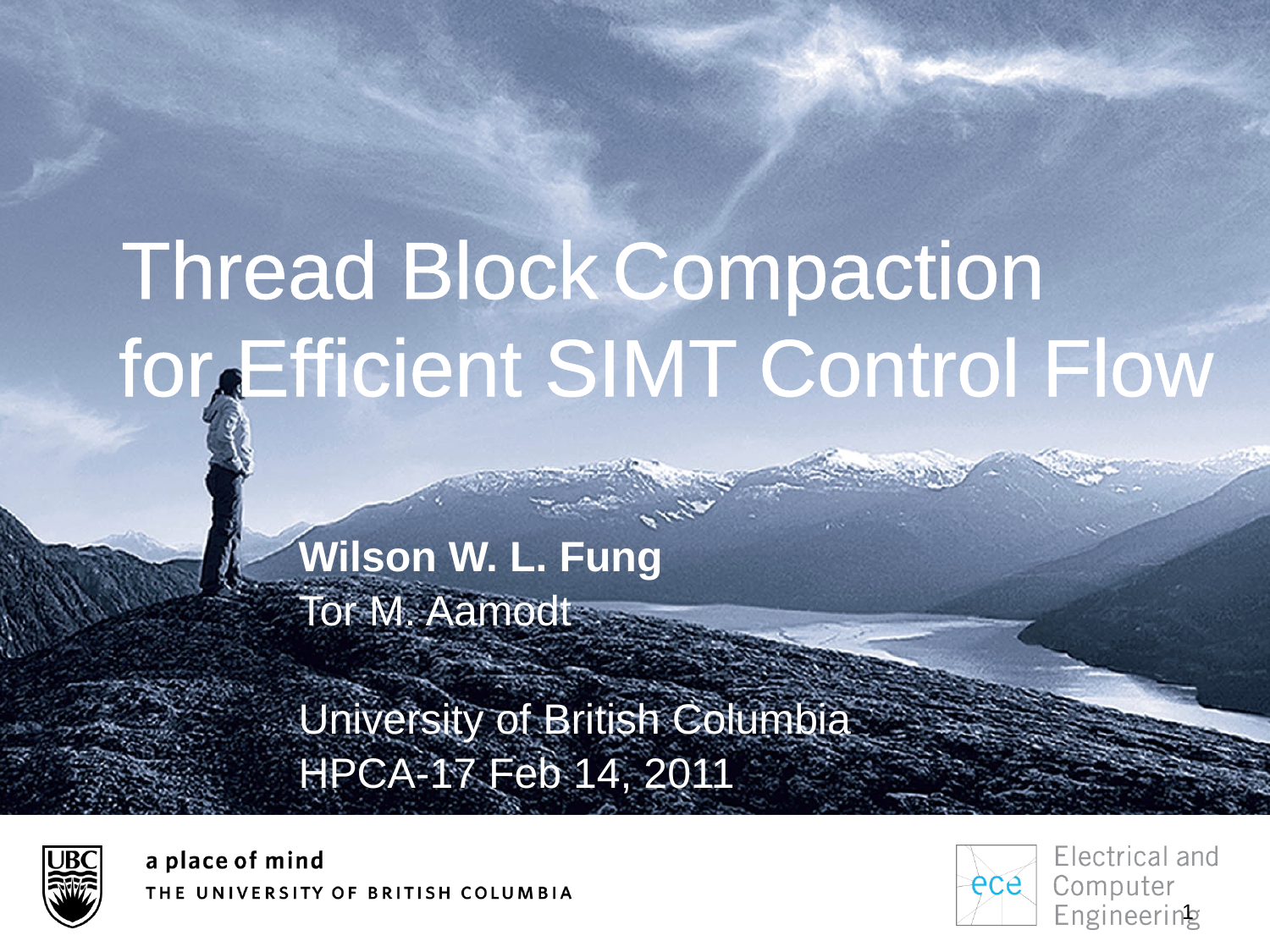

# Compaction for Efficient SIMT Control Flow
Thread Block
Wilson W. L. Fung
Tor M. Aamodt

University of British Columbia
HPCA-17 Feb 14, 2011
1